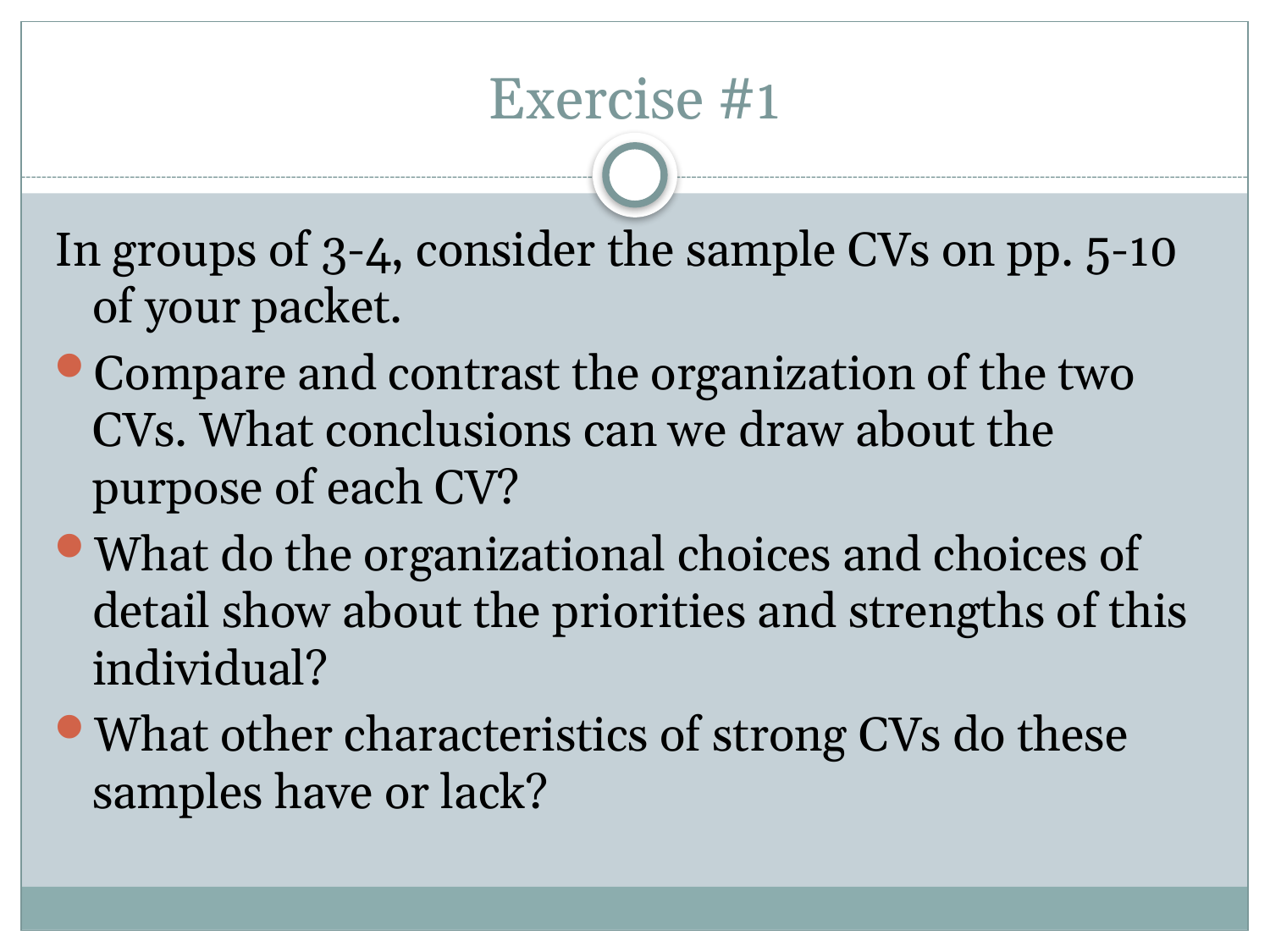

# Exercise #1
In groups of 3-4, consider the sample CVs on pp. 5-10 of your packet.
Compare and contrast the organization of the two CVs. What conclusions can we draw about the purpose of each CV?
What do the organizational choices and choices of detail show about the priorities and strengths of this individual?
What other characteristics of strong CVs do these samples have or lack?